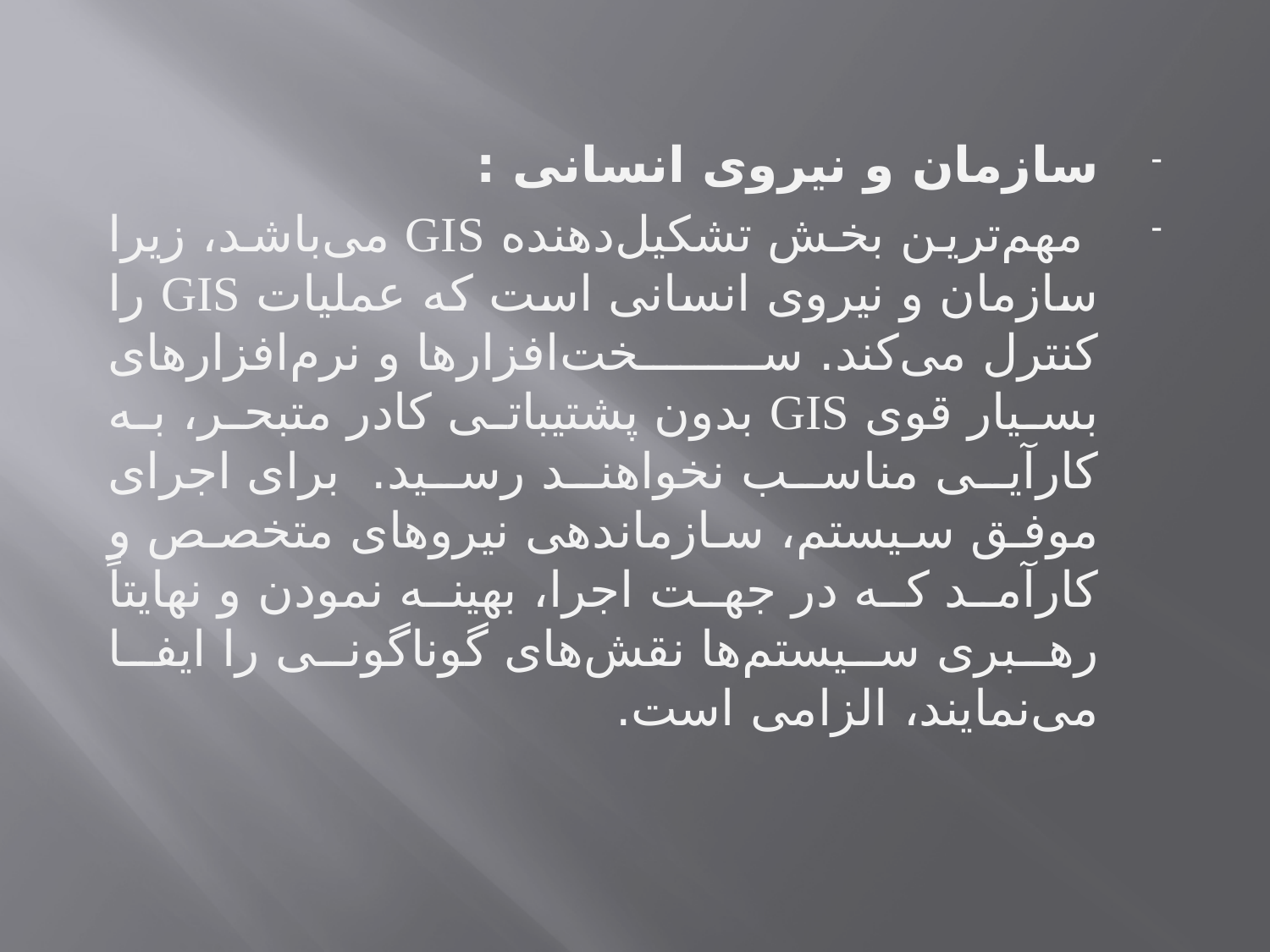

سازمان و نیروی انسانی :
 مهم‌ترین بخش تشكیل‌دهنده GIS می‌باشد، زیرا سازمان و نیروی انسانی است كه عملیات GIS را كنترل می‌كند. سخت‌افزارها و نرم‌افزارهای بسیار قوی GIS بدون پشتیباتی كادر متبحر، به كارآیی مناسب نخواهند رسید.  برای اجرای موفق سیستم، سازماندهی نیروهای متخصص و كارآمد كه در جهت اجرا، بهینه نمودن و نهایتاً رهبری سیستم‌ها نقش‌های گوناگونی را ایفا می‌نمایند، الزامی است.